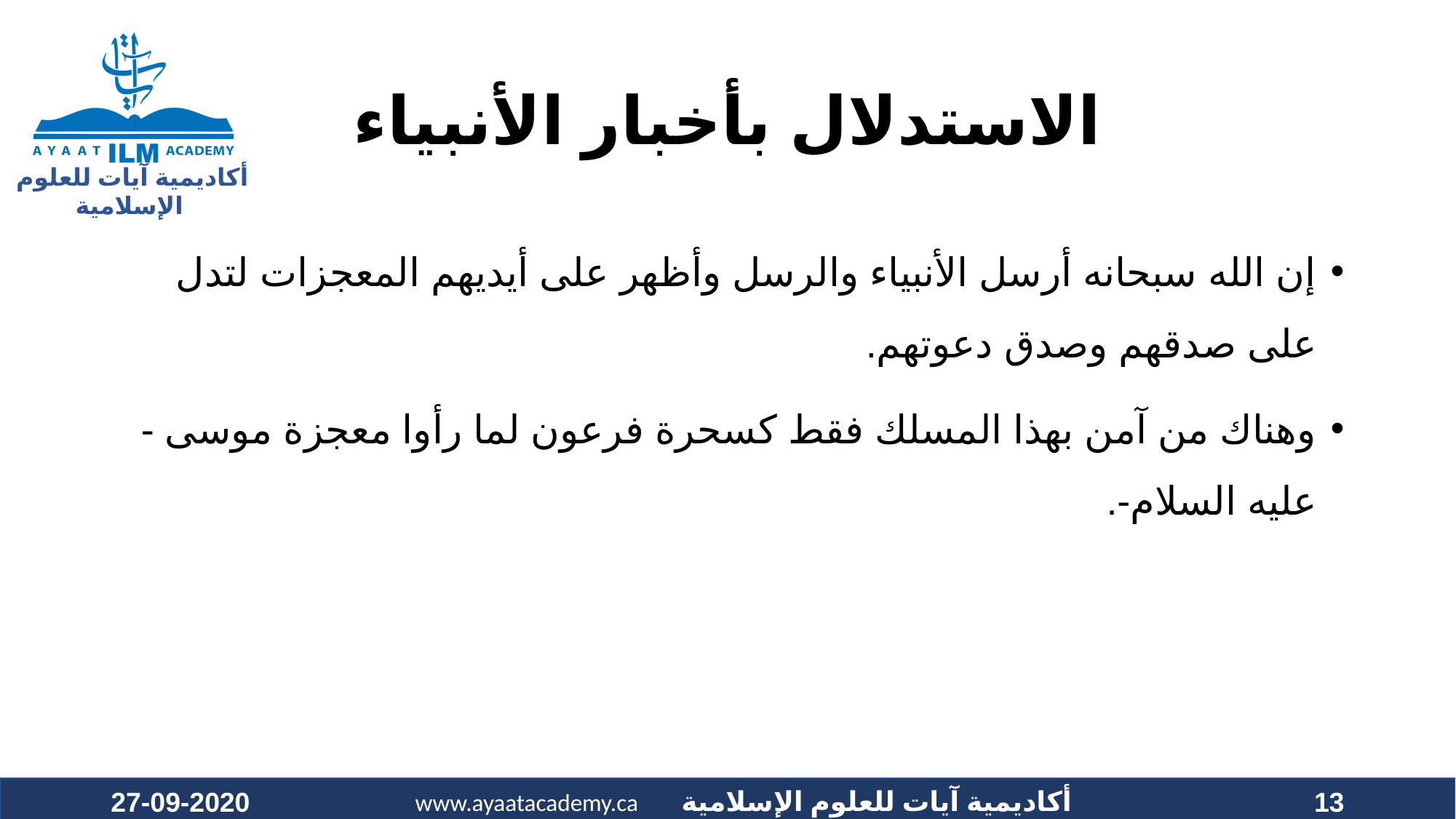

# الاستدلال بأخبار الأنبياء
إن الله سبحانه أرسل الأنبياء والرسل وأظهر على أيديهم المعجزات لتدل على صدقهم وصدق دعوتهم.
وهناك من آمن بهذا المسلك فقط كسحرة فرعون لما رأوا معجزة موسى -عليه السلام-.
27-09-2020
13